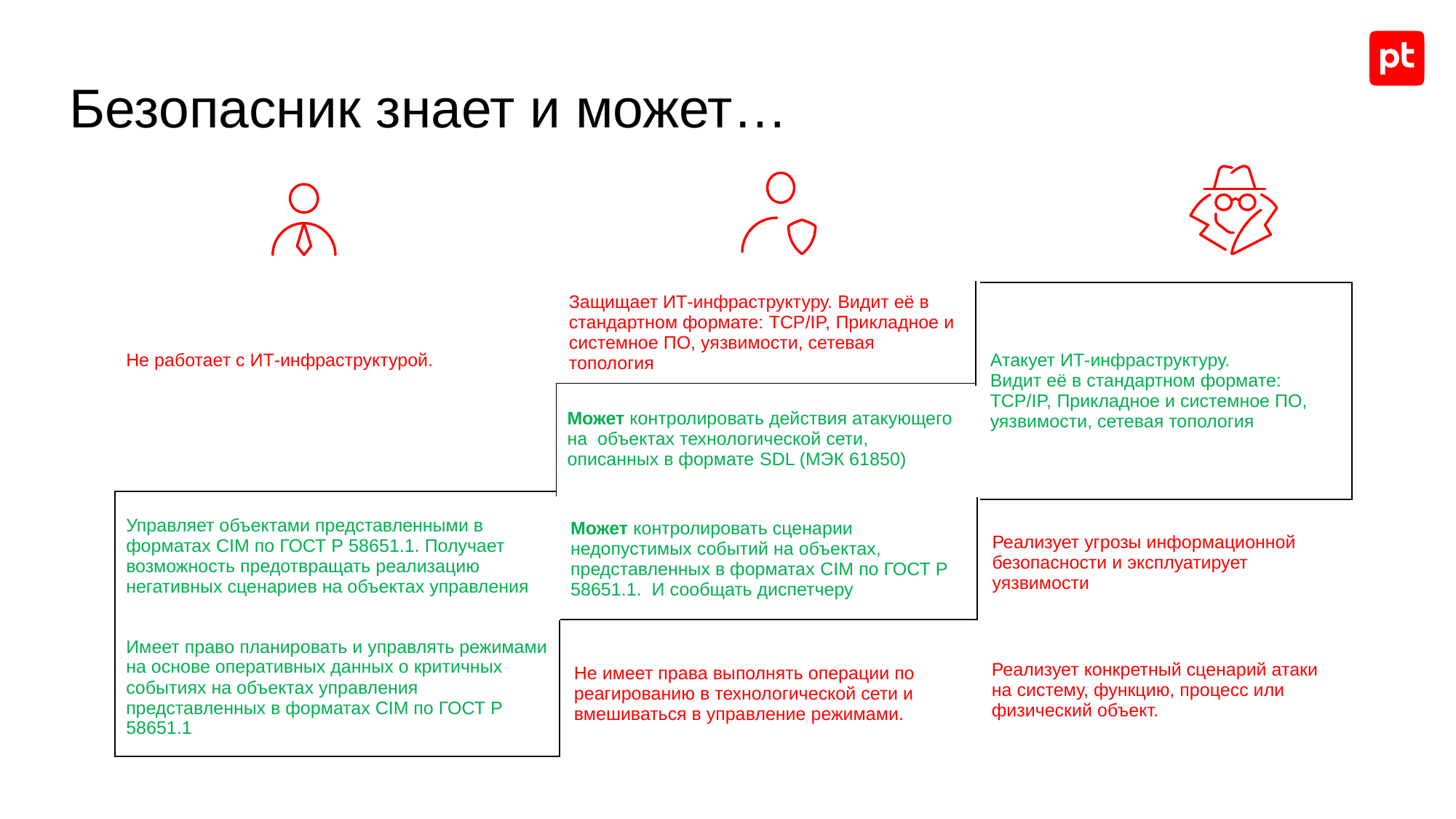

Безопасник знает и может…

| Защищает ИТ-инфраструктуру. Видит её в стандартном формате: TCP/IP, Прикладное и системное ПО, уязвимости, сетевая топология |
| --- |
| Атакует ИТ-инфраструктуру. Видит её в стандартном формате: TCP/IP, Прикладное и системное ПО, уязвимости, сетевая топология |
| --- |
| Не работает с ИТ-инфраструктурой. |
| --- |
| Может контролировать действия атакующего на объектах технологической сети, описанных в формате SDL (МЭК 61850) |
| --- |
| Управляет объектами представленными в форматах CIM по ГОСТ Р 58651.1. Получает возможность предотвращать реализацию негативных сценариев на объектах управления |
| --- |
| Может контролировать сценарии недопустимых событий на объектах, представленных в форматах CIM по ГОСТ Р 58651.1. И сообщать диспетчеру |
| --- |
| Реализует угрозы информационной безопасности и эксплуатирует уязвимости |
| --- |
| Имеет право планировать и управлять режимами на основе оперативных данных о критичных событиях на объектах управления представленных в форматах CIM по ГОСТ Р 58651.1 |
| --- |
| Реализует конкретный сценарий атаки на систему, функцию, процесс или физический объект. |
| --- |
| Не имеет права выполнять операции по реагированию в технологической сети и вмешиваться в управление режимами. |
| --- |